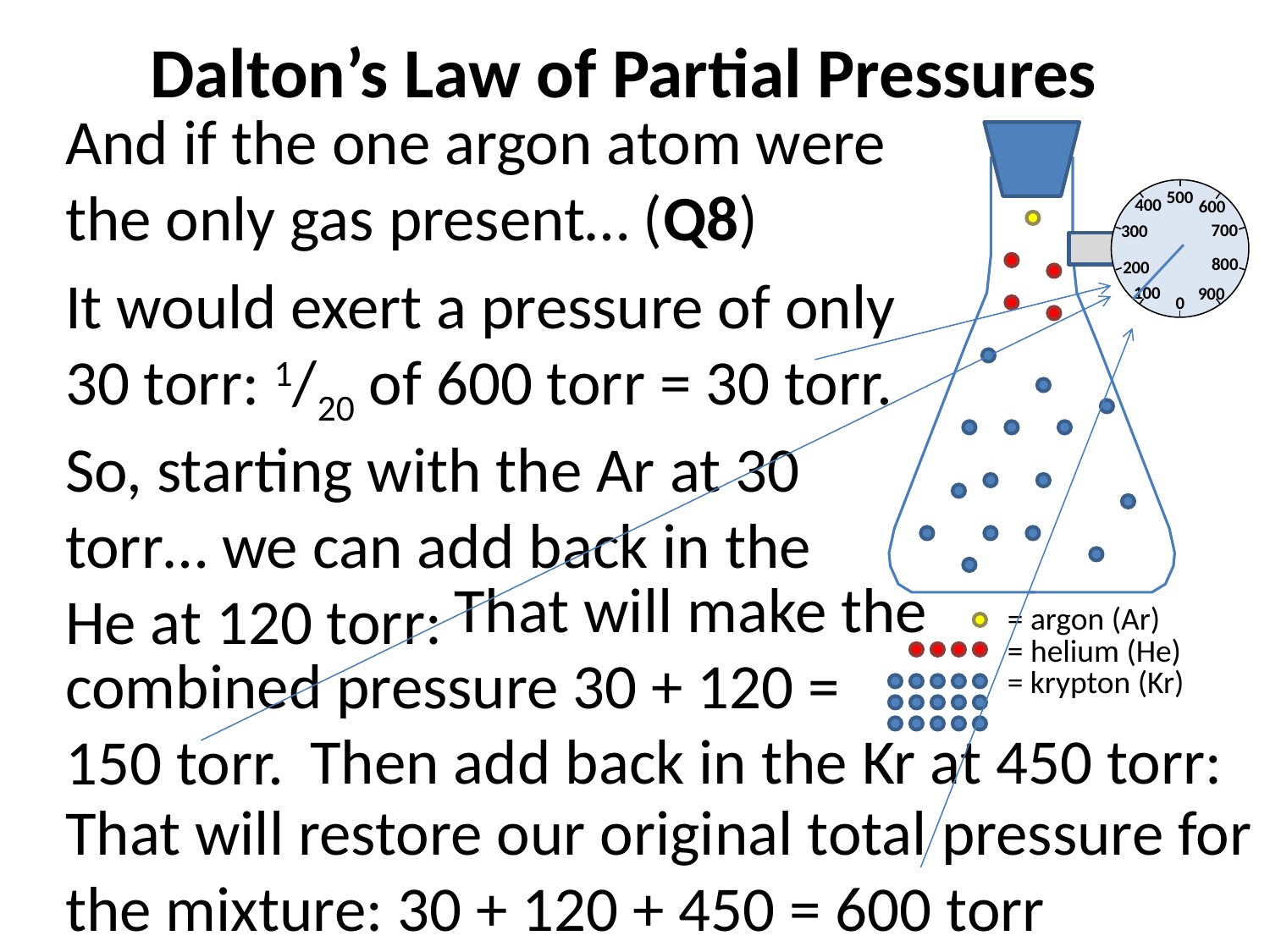

Dalton’s Law of Partial Pressures
And if the one argon atom were the only gas present… (Q8)

500
400
600
700
300

800
200
100
900
0

It would exert a pressure of only 30 torr: 1/20 of 600 torr = 30 torr.
So, starting with the Ar at 30 torr… we can add back in the    He at 120 torr:

                           That will make the combined pressure 30 + 120 = 150 torr.
= argon (Ar)

= helium (He)

= krypton (Kr)

                 Then add back in the Kr at 450 torr:
That will restore our original total pressure for the mixture: 30 + 120 + 450 = 600 torr